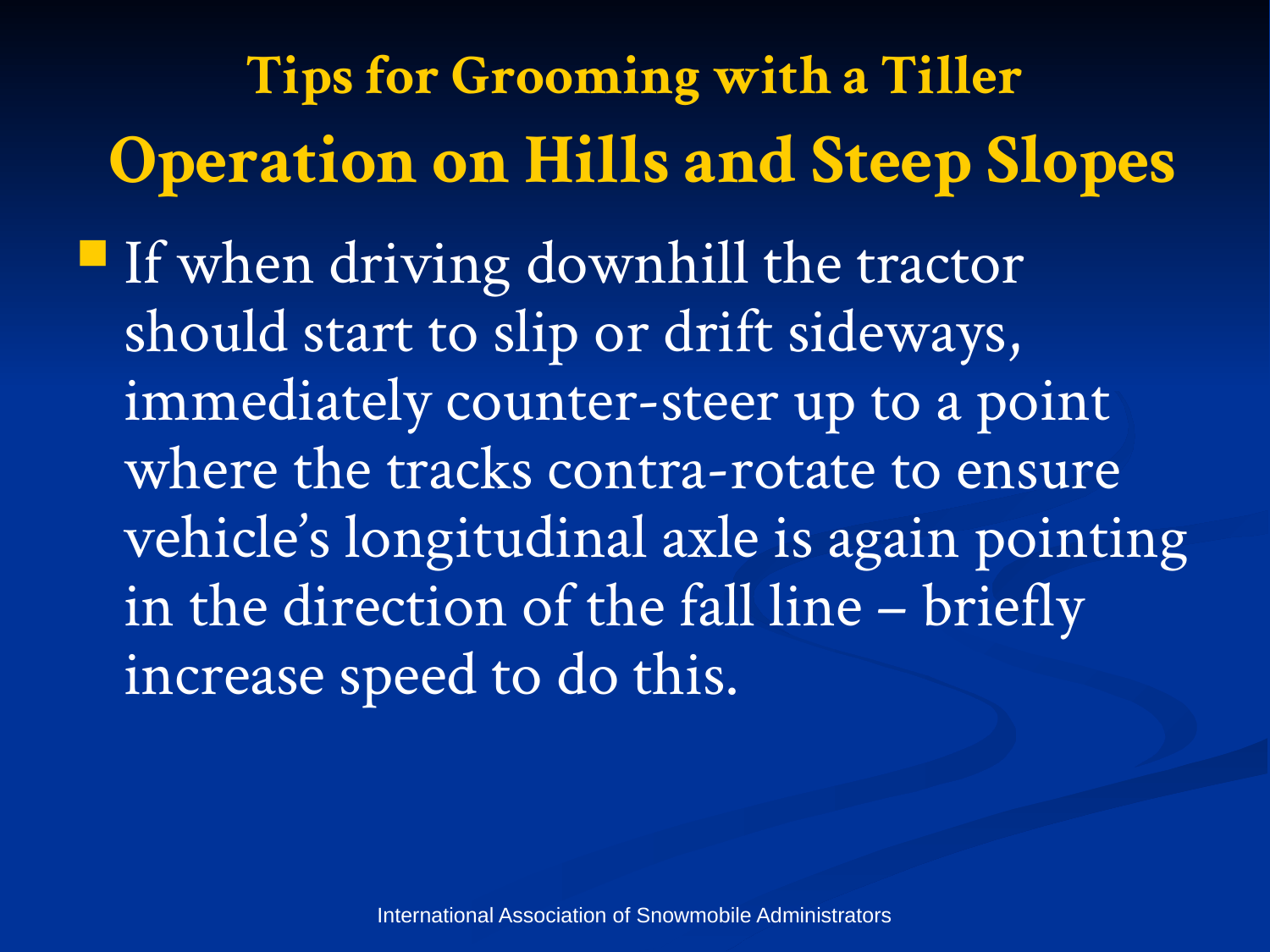

# Tips for Grooming with a Tiller Operation on Hills and Steep Slopes
If when driving downhill the tractor should start to slip or drift sideways, immediately counter-steer up to a point where the tracks contra-rotate to ensure vehicle’s longitudinal axle is again pointing in the direction of the fall line – briefly increase speed to do this.
International Association of Snowmobile Administrators